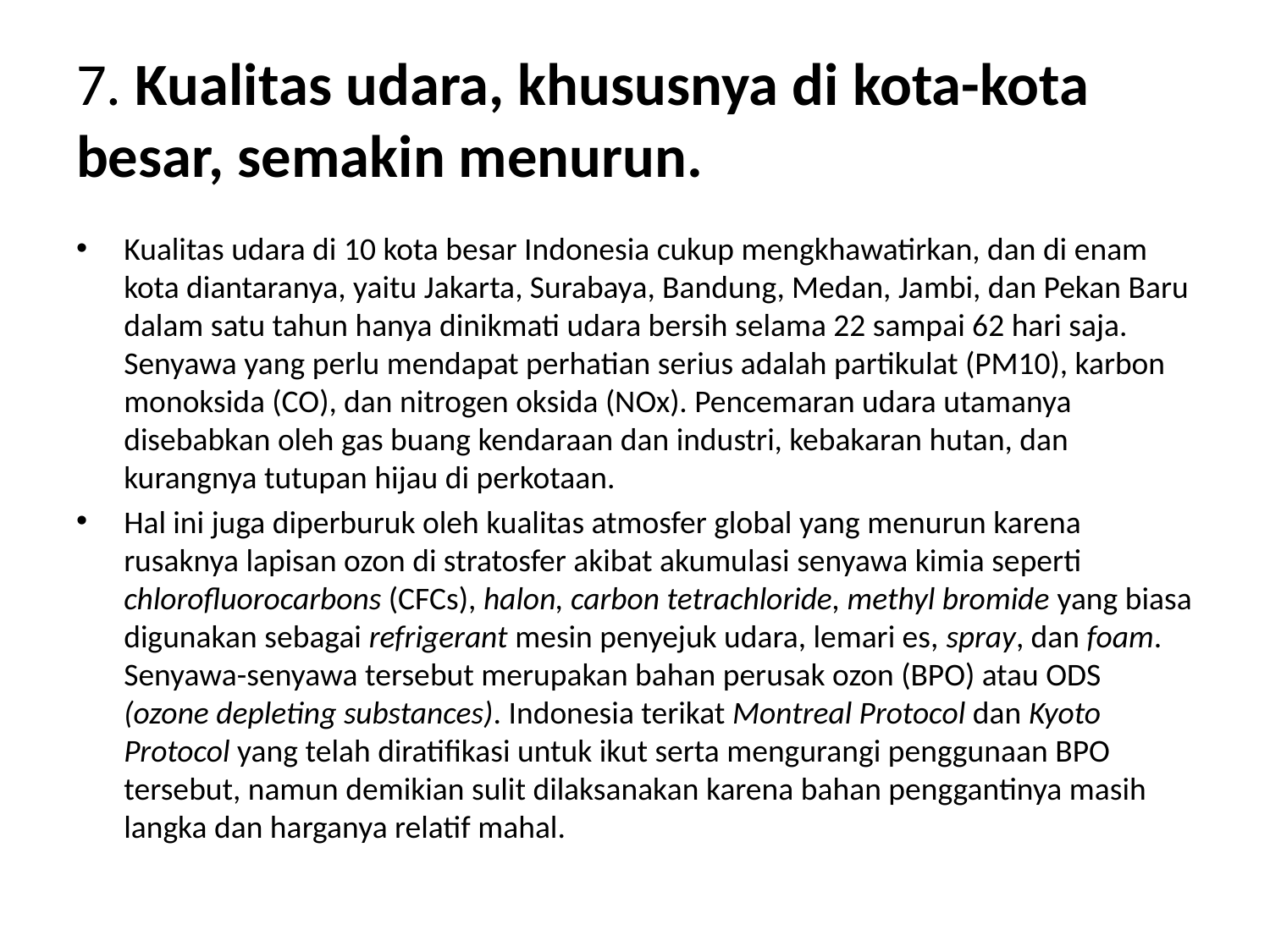

# 7. Kualitas udara, khususnya di kota-kota besar, semakin menurun.
Kualitas udara di 10 kota besar Indonesia cukup mengkhawatirkan, dan di enam kota diantaranya, yaitu Jakarta, Surabaya, Bandung, Medan, Jambi, dan Pekan Baru dalam satu tahun hanya dinikmati udara bersih selama 22 sampai 62 hari saja. Senyawa yang perlu mendapat perhatian serius adalah partikulat (PM10), karbon monoksida (CO), dan nitrogen oksida (NOx). Pencemaran udara utamanya disebabkan oleh gas buang kendaraan dan industri, kebakaran hutan, dan kurangnya tutupan hijau di perkotaan.
Hal ini juga diperburuk oleh kualitas atmosfer global yang menurun karena rusaknya lapisan ozon di stratosfer akibat akumulasi senyawa kimia seperti chlorofluorocarbons (CFCs), halon, carbon tetrachloride, methyl bromide yang biasa digunakan sebagai refrigerant mesin penyejuk udara, lemari es, spray, dan foam. Senyawa-senyawa tersebut merupakan bahan perusak ozon (BPO) atau ODS (ozone depleting substances). Indonesia terikat Montreal Protocol dan Kyoto Protocol yang telah diratifikasi untuk ikut serta mengurangi penggunaan BPO tersebut, namun demikian sulit dilaksanakan karena bahan penggantinya masih langka dan harganya relatif mahal.